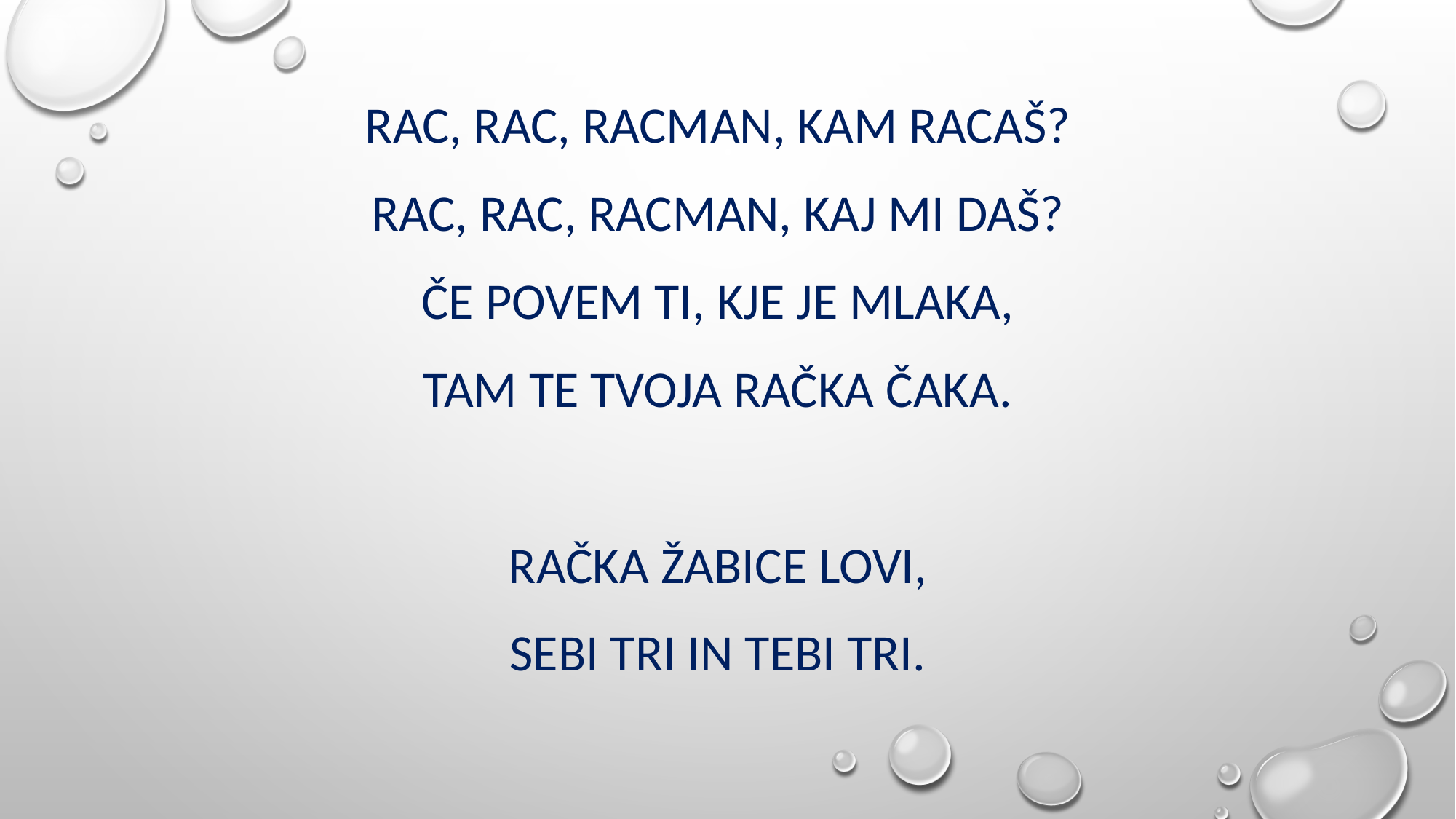

#
RAC, RAC, RACMAN, KAM RACAŠ?
RAC, RAC, RACMAN, KAJ MI DAŠ?
ČE POVEM TI, KJE JE MLAKA,
TAM TE TVOJA RAČKA ČAKA.

RAČKA ŽABICE LOVI,
SEBI TRI IN TEBI TRI.